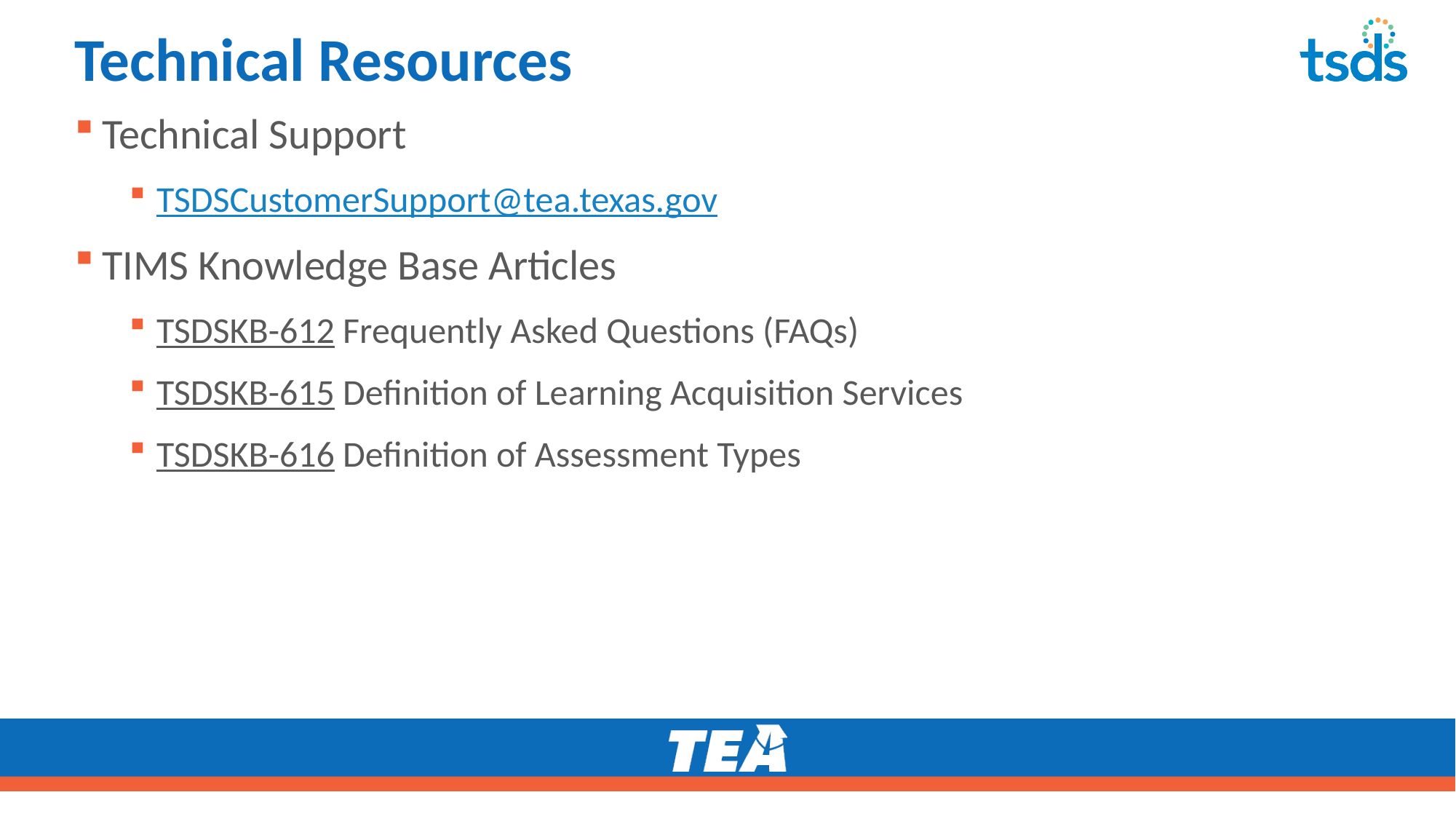

# Technical Resources
Technical Support
TSDSCustomerSupport@tea.texas.gov
TIMS Knowledge Base Articles
TSDSKB-612 Frequently Asked Questions (FAQs)
TSDSKB-615 Definition of Learning Acquisition Services
TSDSKB-616 Definition of Assessment Types